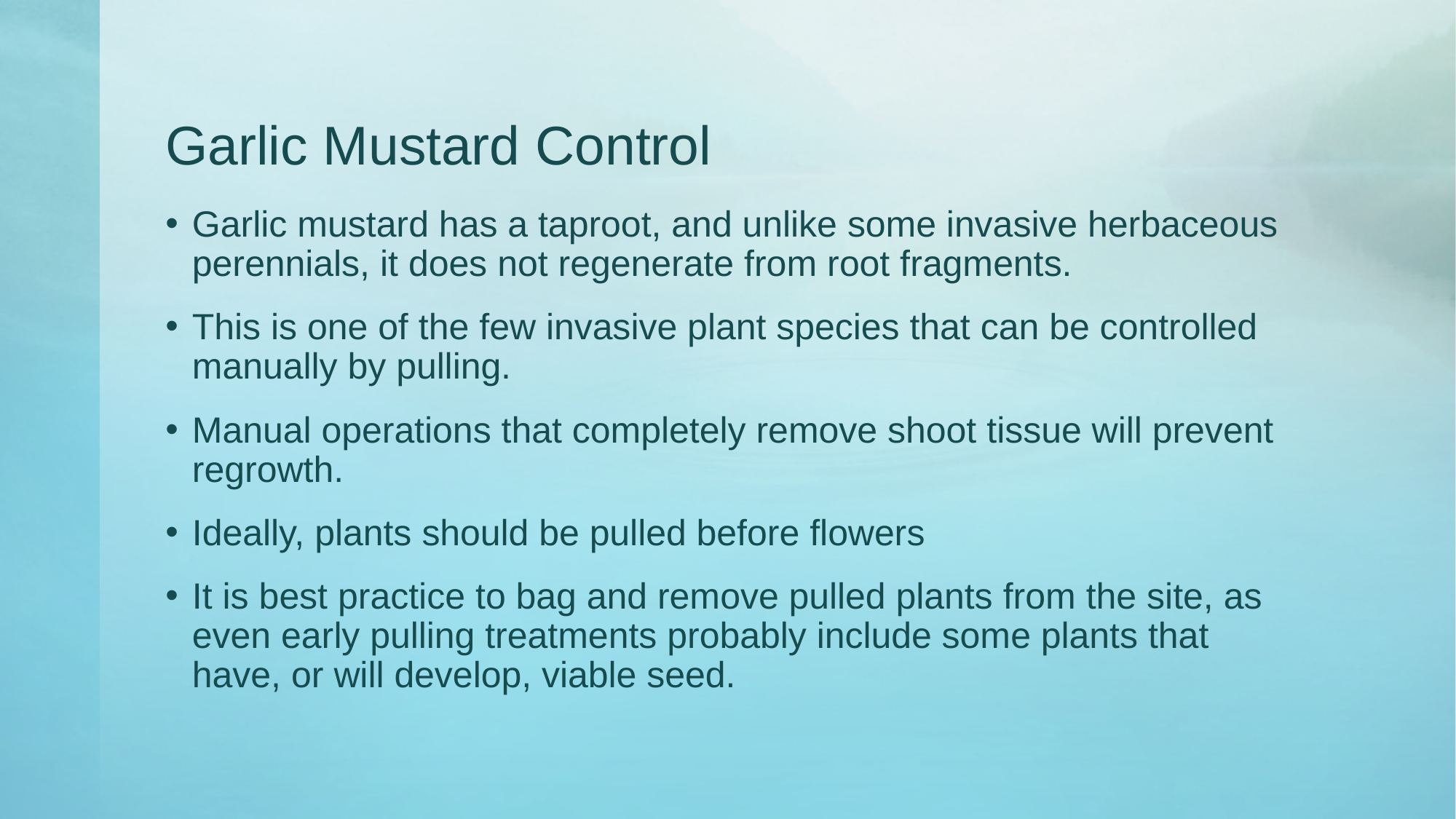

# Garlic Mustard Control
Garlic mustard has a taproot, and unlike some invasive herbaceous perennials, it does not regenerate from root fragments.
This is one of the few invasive plant species that can be controlled manually by pulling.
Manual operations that completely remove shoot tissue will prevent regrowth.
Ideally, plants should be pulled before flowers
It is best practice to bag and remove pulled plants from the site, as even early pulling treatments probably include some plants that have, or will develop, viable seed.